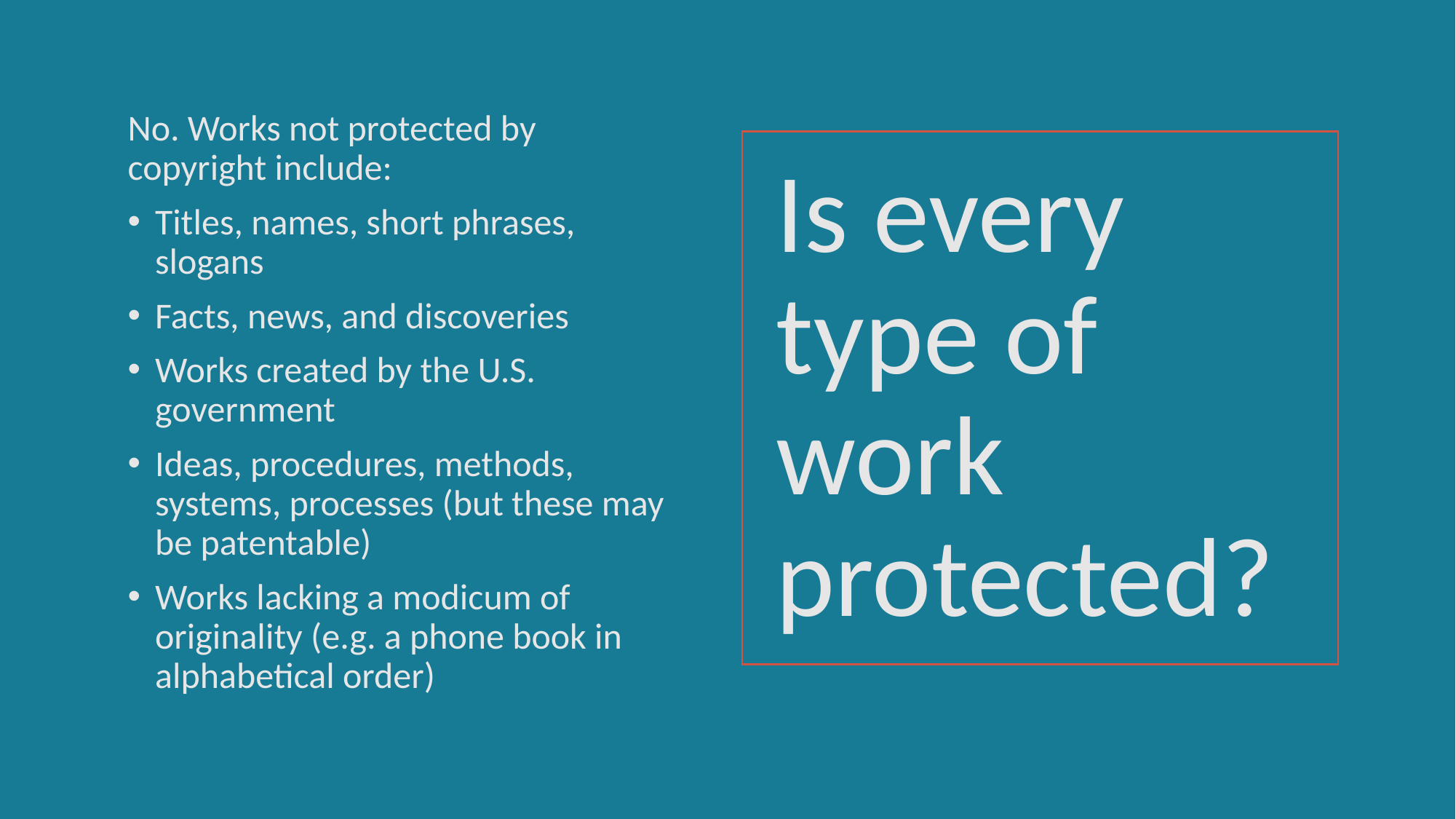

No. Works not protected by copyright include:
Titles, names, short phrases, slogans
Facts, news, and discoveries
Works created by the U.S. government
Ideas, procedures, methods, systems, processes (but these may be patentable)
Works lacking a modicum of originality (e.g. a phone book in alphabetical order)

# Is every type of work protected?